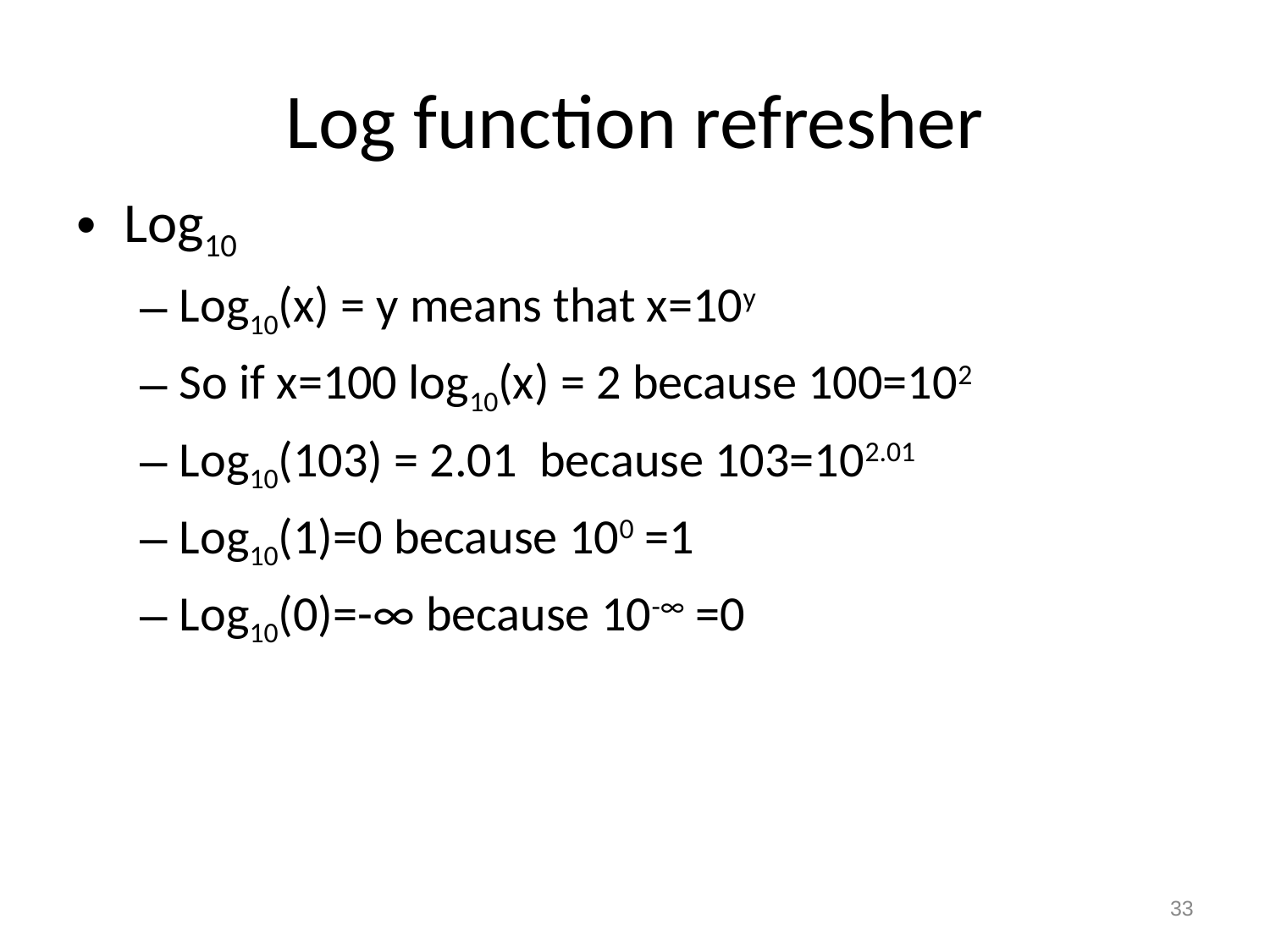

# Log function refresher
Log10
Log10(x) = y means that x=10y
So if x=100 log10(x) = 2 because 100=102
Log10(103) = 2.01  because 103=102.01
Log10(1)=0 because 100 =1
Log10(0)=-∞ because 10-∞ =0

33